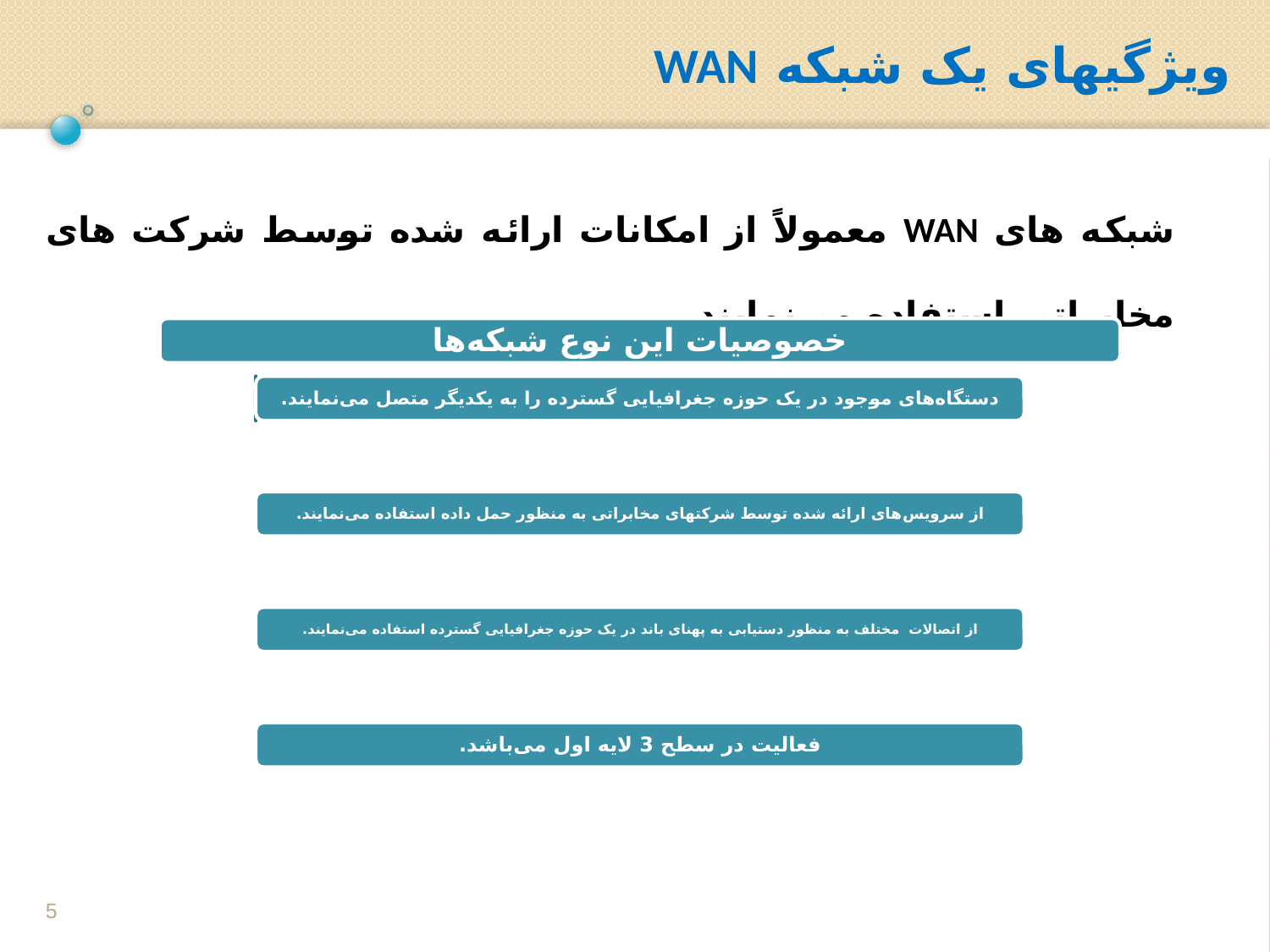

ویژگیهای یک شبکه WAN
شبکه های WAN معمولاً از امکانات ارائه شده توسط شرکت های مخابراتی استفاده می‌نمایند.

خصوصیات این نوع شبکه‌ها
از سرویس‌های ارائه شده توسط شرکتهای مخابراتی به منظور حمل داده استفاده می‌نمایند.
5